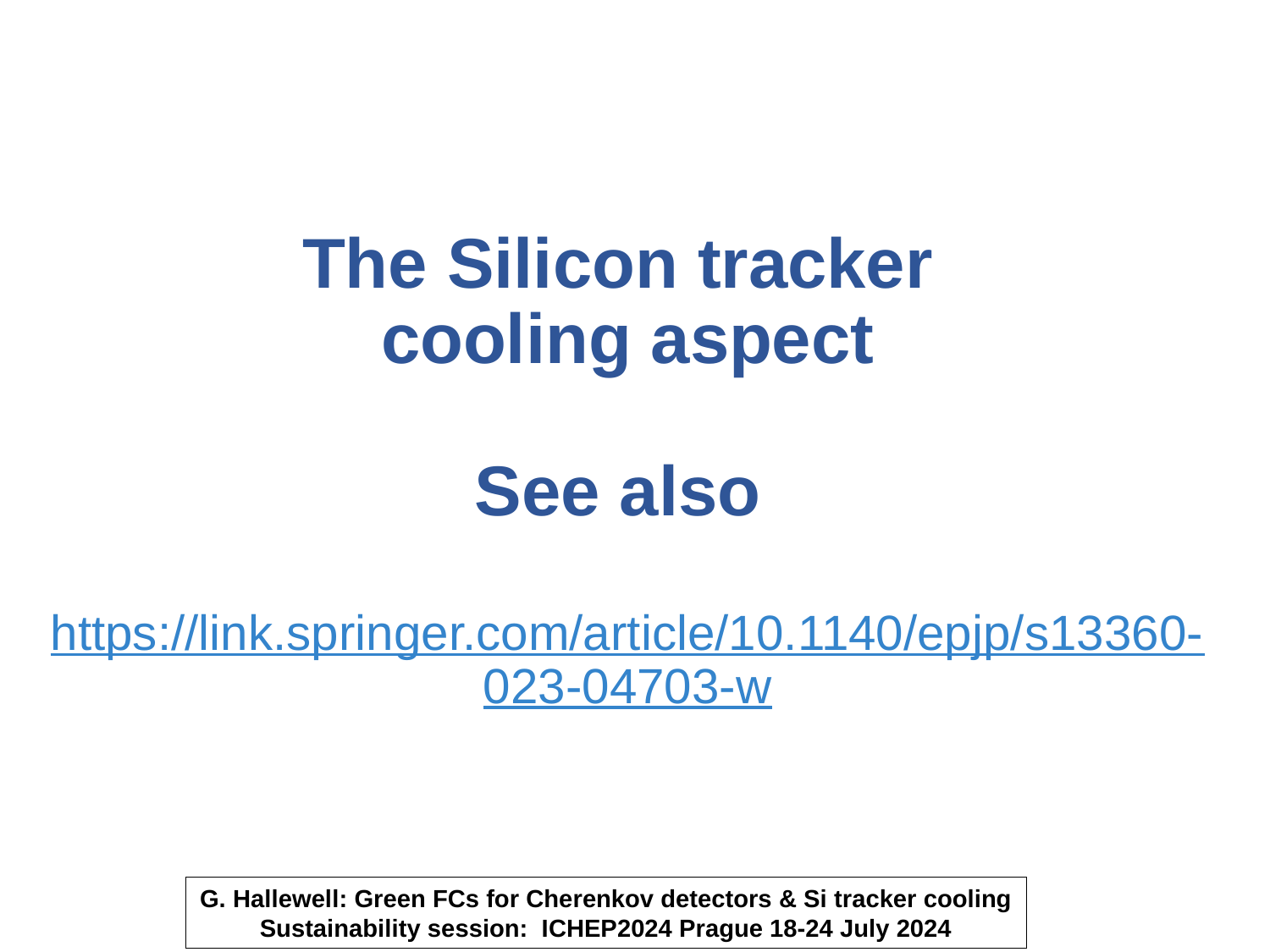

23
# The Silicon tracker cooling aspect See also  https://link.springer.com/article/10.1140/epjp/s13360-023-04703-w
G. Hallewell: Green FCs for Cherenkov detectors & Si tracker cooling Sustainability session:  ICHEP2024 Prague 18-24 July 2024